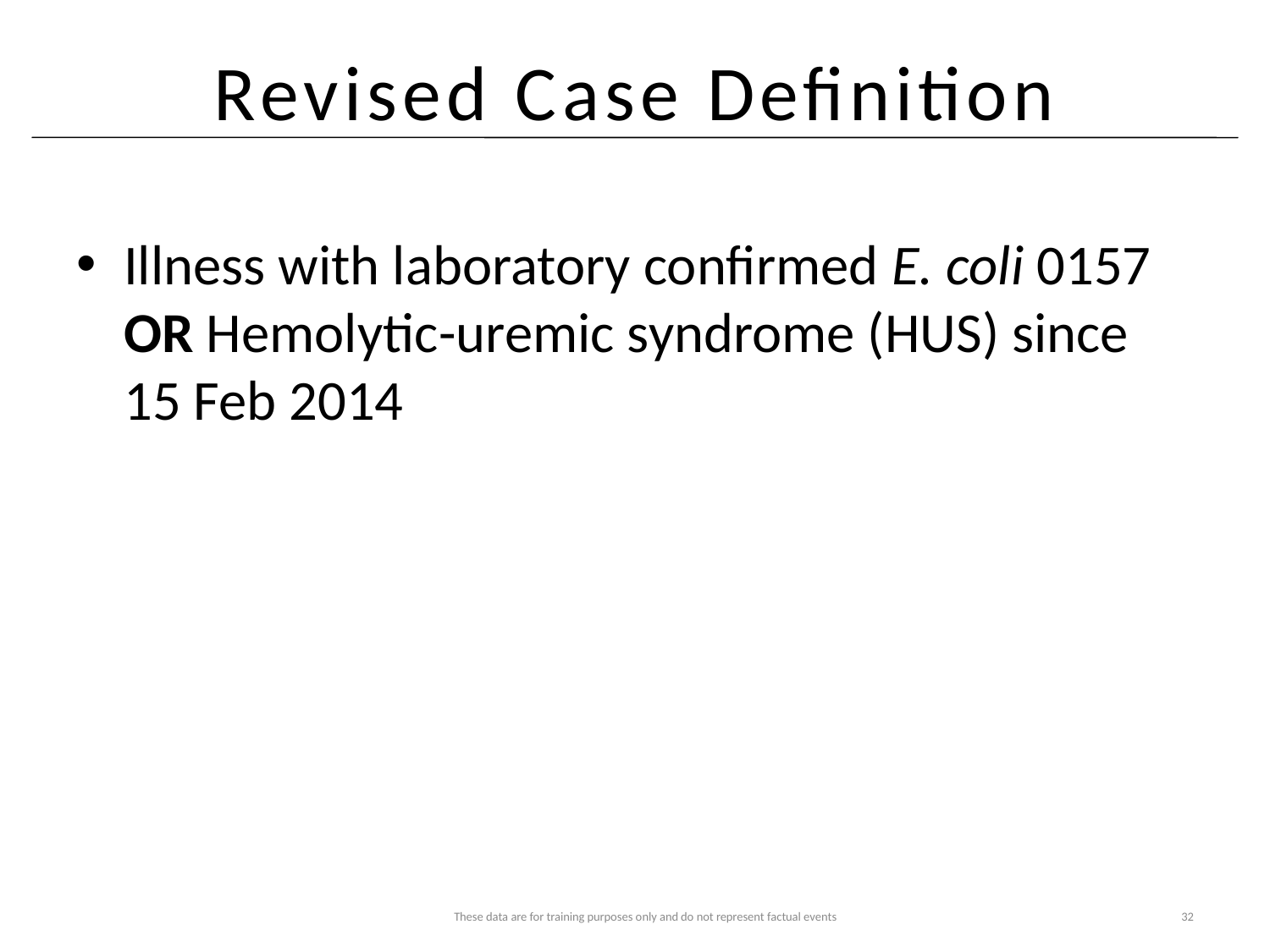

# Revised Case Definition
Illness with laboratory confirmed E. coli 0157 OR Hemolytic-uremic syndrome (HUS) since 15 Feb 2014
These data are for training purposes only and do not represent factual events
32